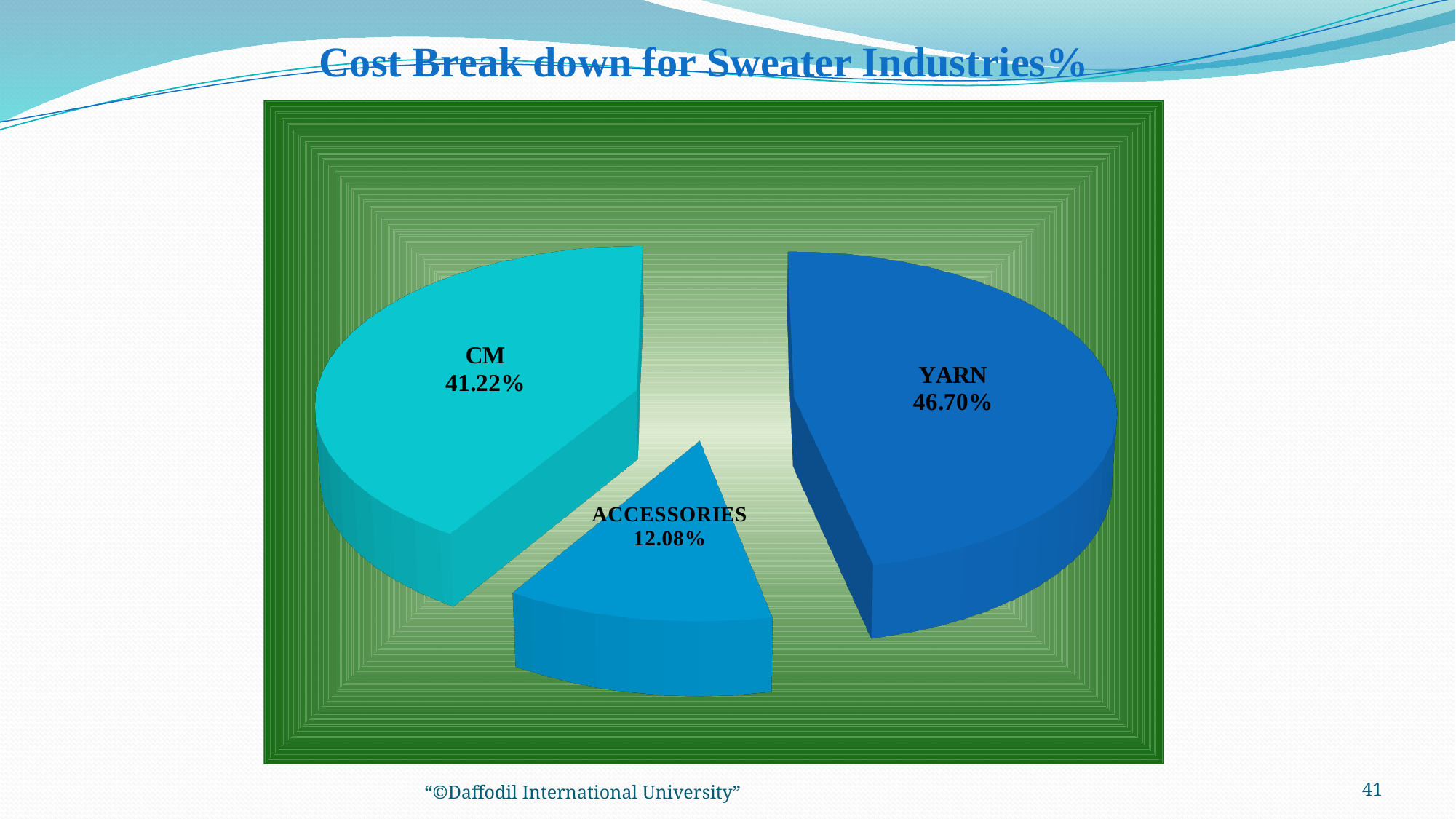

# Cost Break down for Sweater Industries%

[unsupported chart]

“©Daffodil International University”
41